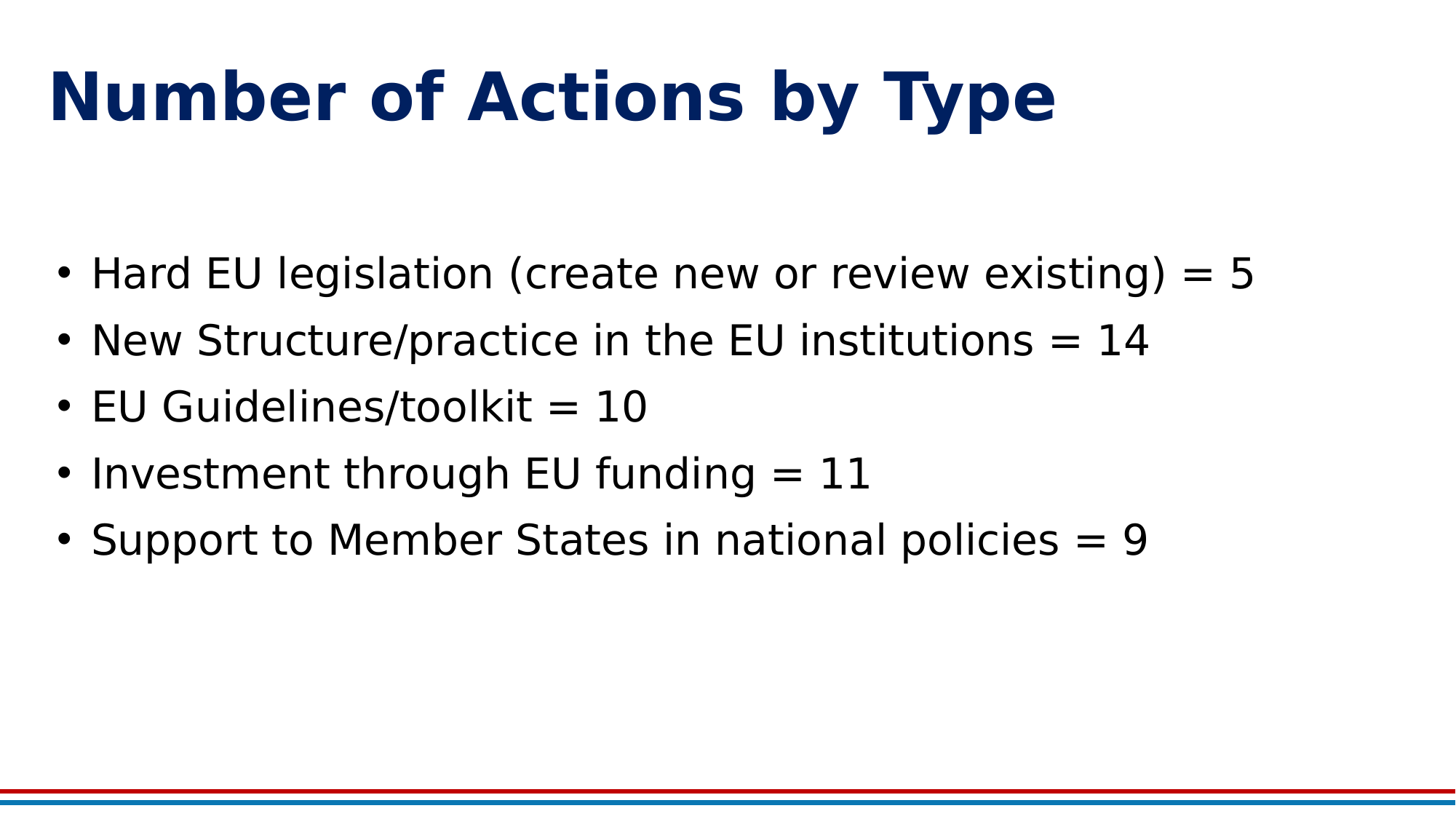

# Number of Actions by Type
Hard EU legislation (create new or review existing) = 5
New Structure/practice in the EU institutions = 14
EU Guidelines/toolkit = 10
Investment through EU funding = 11
Support to Member States in national policies = 9